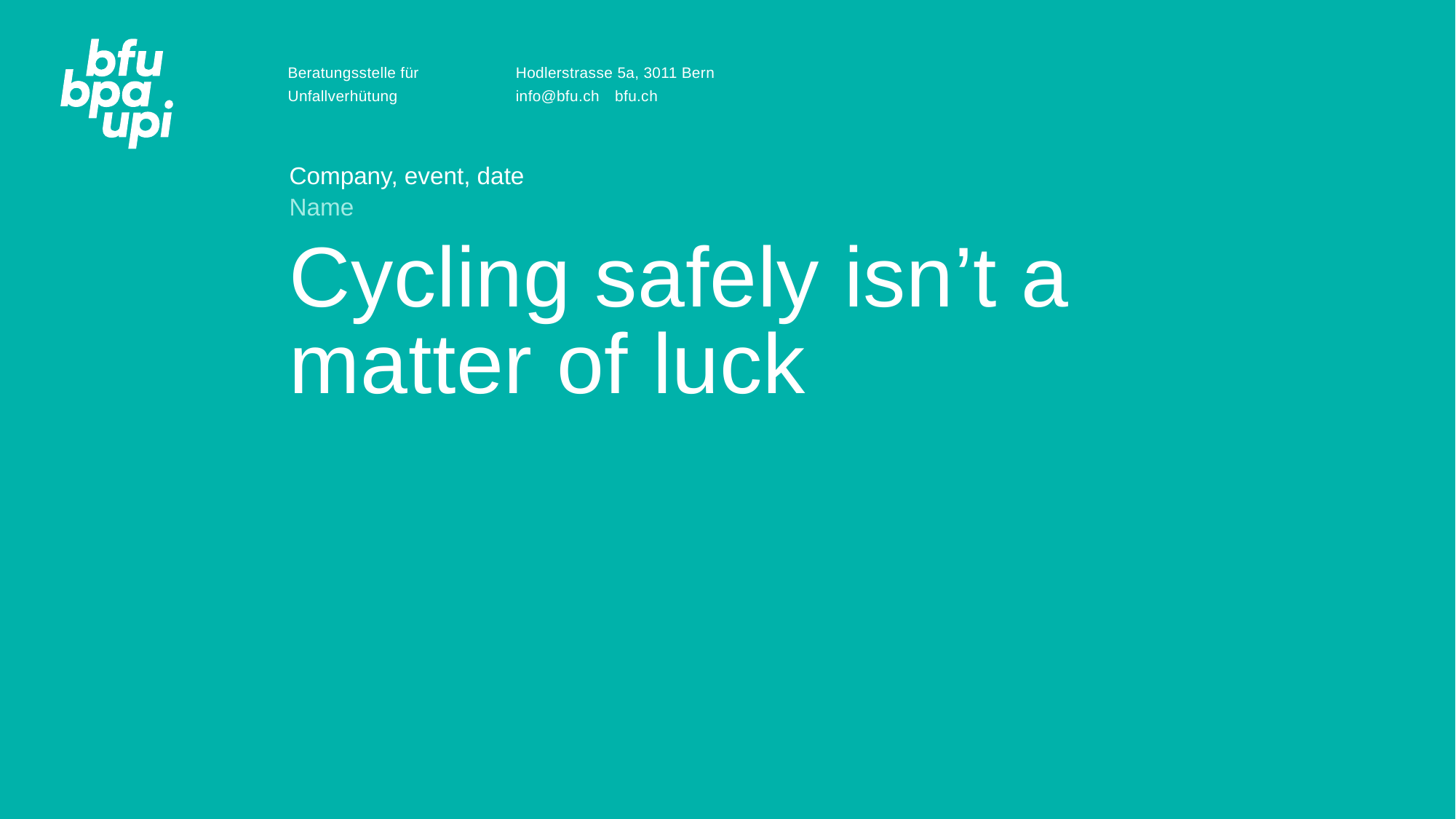

Company, event, date
Name
# Cycling safely isn’t a matter of luck